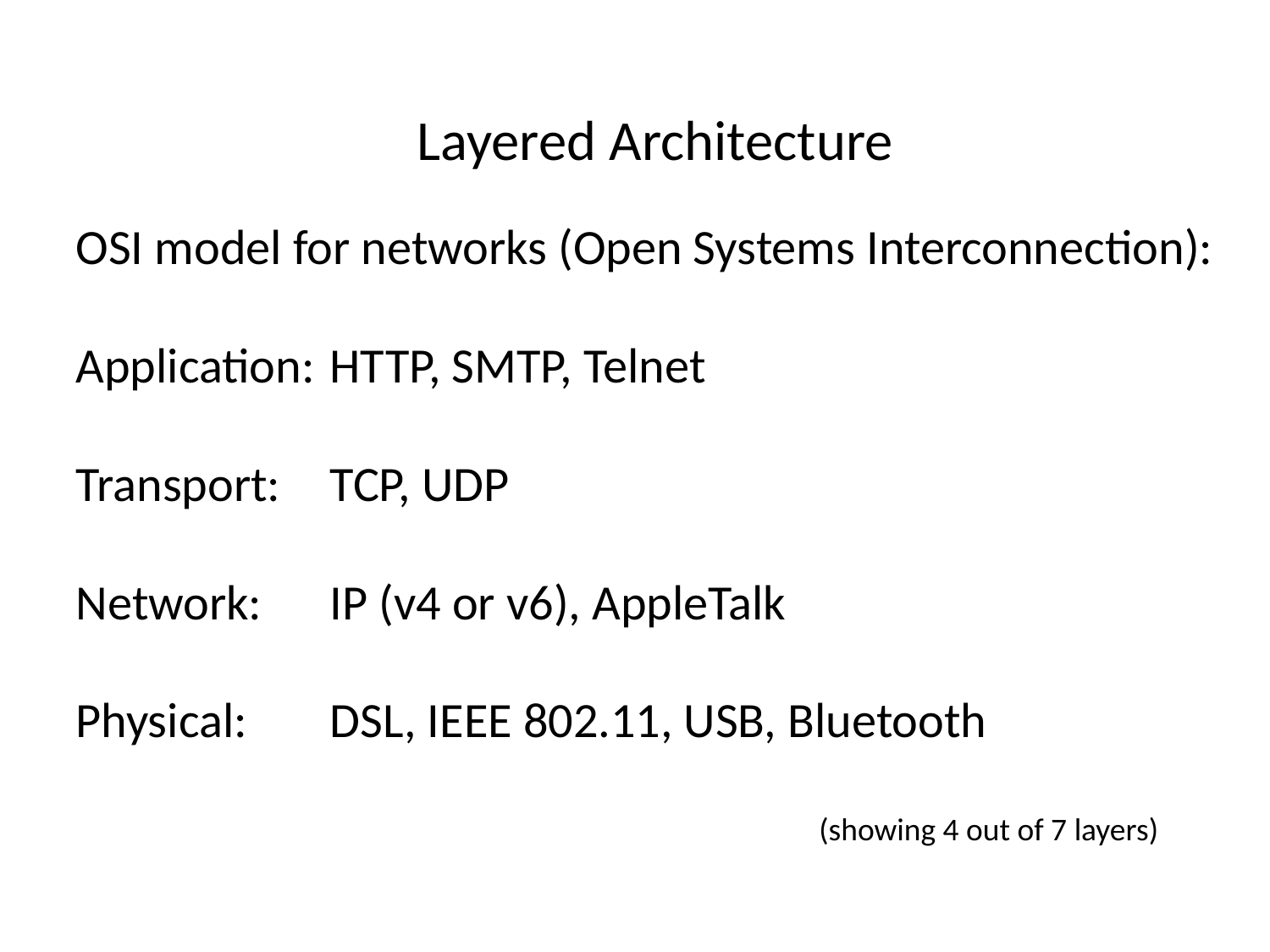

Layered Architecture
OSI model for networks (Open Systems Interconnection):

Application:	HTTP, SMTP, Telnet

Transport:	TCP, UDP

Network:	IP (v4 or v6), AppleTalk

Physical:	DSL, IEEE 802.11, USB, Bluetooth
(showing 4 out of 7 layers)